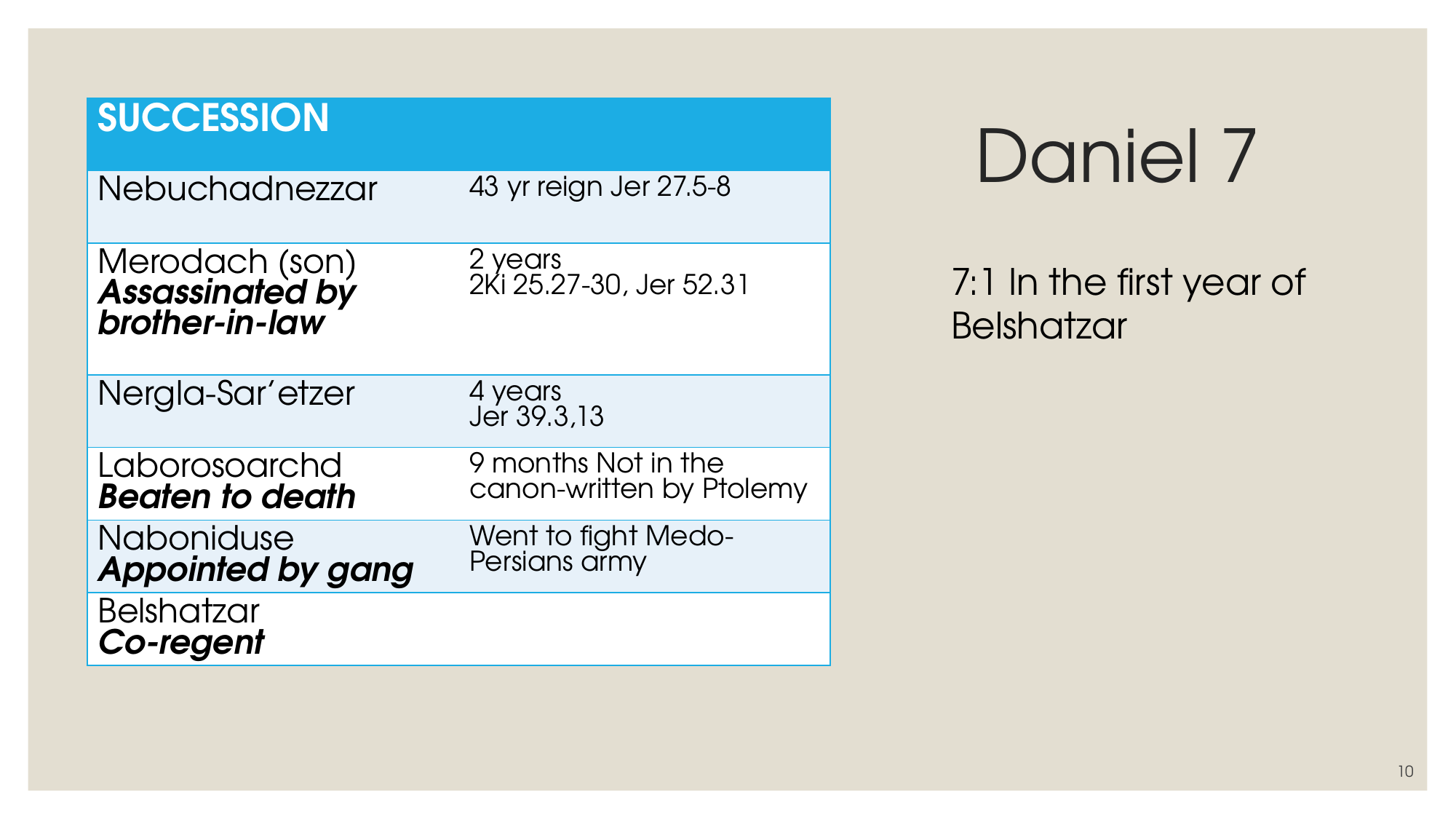

# Daniel 7
| SUCCESSION |  |
| --- | --- |
| Nebuchadnezzar | 43 yr reign Jer 27.5-8 |
| Merodach (son) Assassinated by brother-in-law | 2 years 2Ki 25.27-30, Jer 52.31 |
| Nergla-Sar’etzer | 4 years Jer 39.3,13 |
| Laborosoarchd Beaten to death | 9 months Not in the canon-written by Ptolemy |
| Naboniduse Appointed by gang | Went to fight Medo-Persians army |
| Belshatzar Co-regent |  |
7:1 In the first year of Belshatzar
10